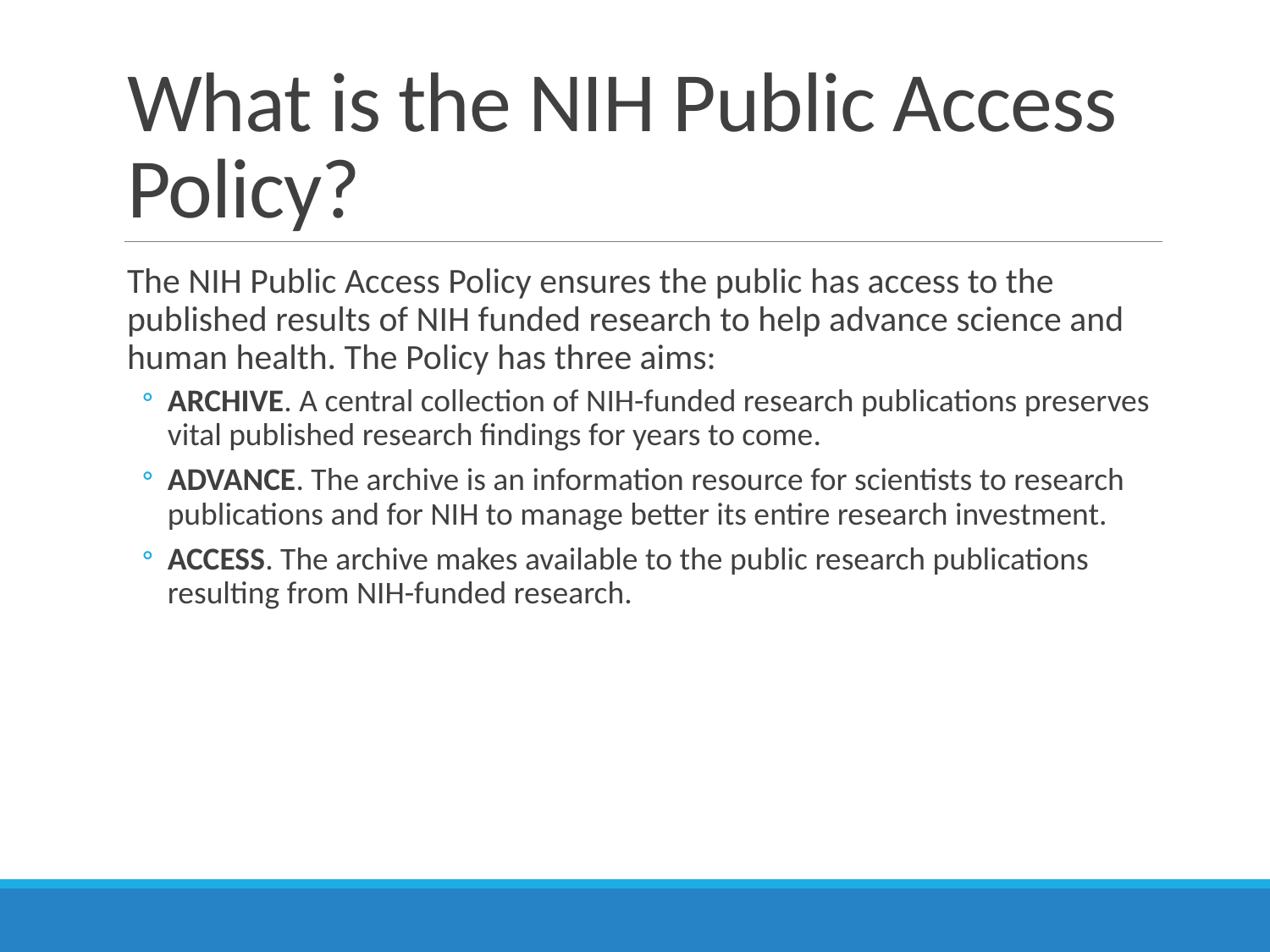

# What is the NIH Public Access Policy?
The NIH Public Access Policy ensures the public has access to the published results of NIH funded research to help advance science and human health. The Policy has three aims:
ARCHIVE. A central collection of NIH-funded research publications preserves vital published research findings for years to come.
ADVANCE. The archive is an information resource for scientists to research publications and for NIH to manage better its entire research investment.
ACCESS. The archive makes available to the public research publications resulting from NIH-funded research.